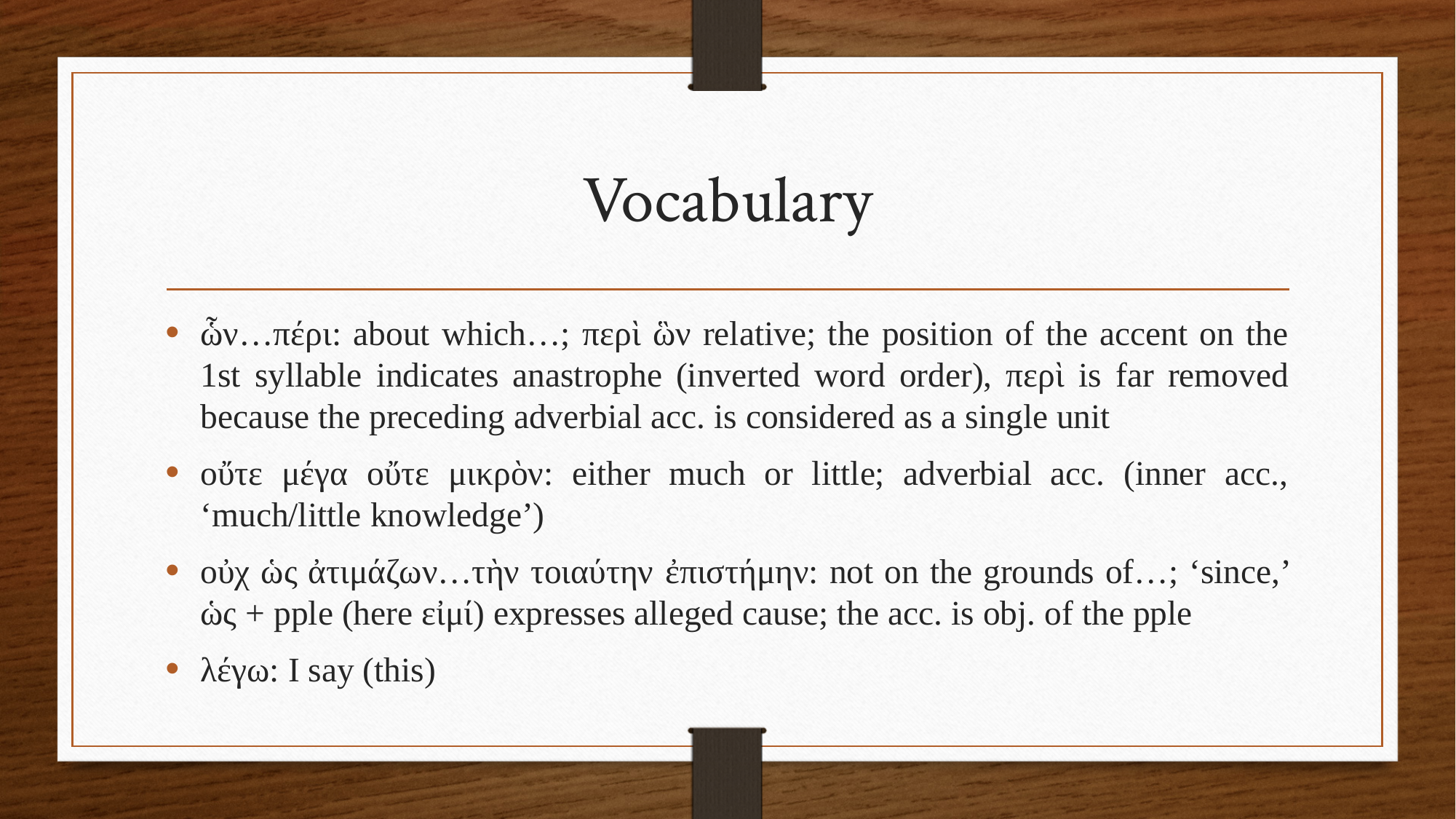

# Vocabulary
ὧν…πέρι: about which…; περὶ ὣν relative; the position of the accent on the 1st syllable indicates anastrophe (inverted word order), περὶ is far removed because the preceding adverbial acc. is considered as a single unit
οὔτε μέγα οὔτε μικρὸν: either much or little; adverbial acc. (inner acc., ‘much/little knowledge’)
οὐχ ὡς ἀτιμάζων…τὴν τοιαύτην ἐπιστήμην: not on the grounds of…; ‘since,’ ὡς + pple (here εἰμί) expresses alleged cause; the acc. is obj. of the pple
λέγω: I say (this)